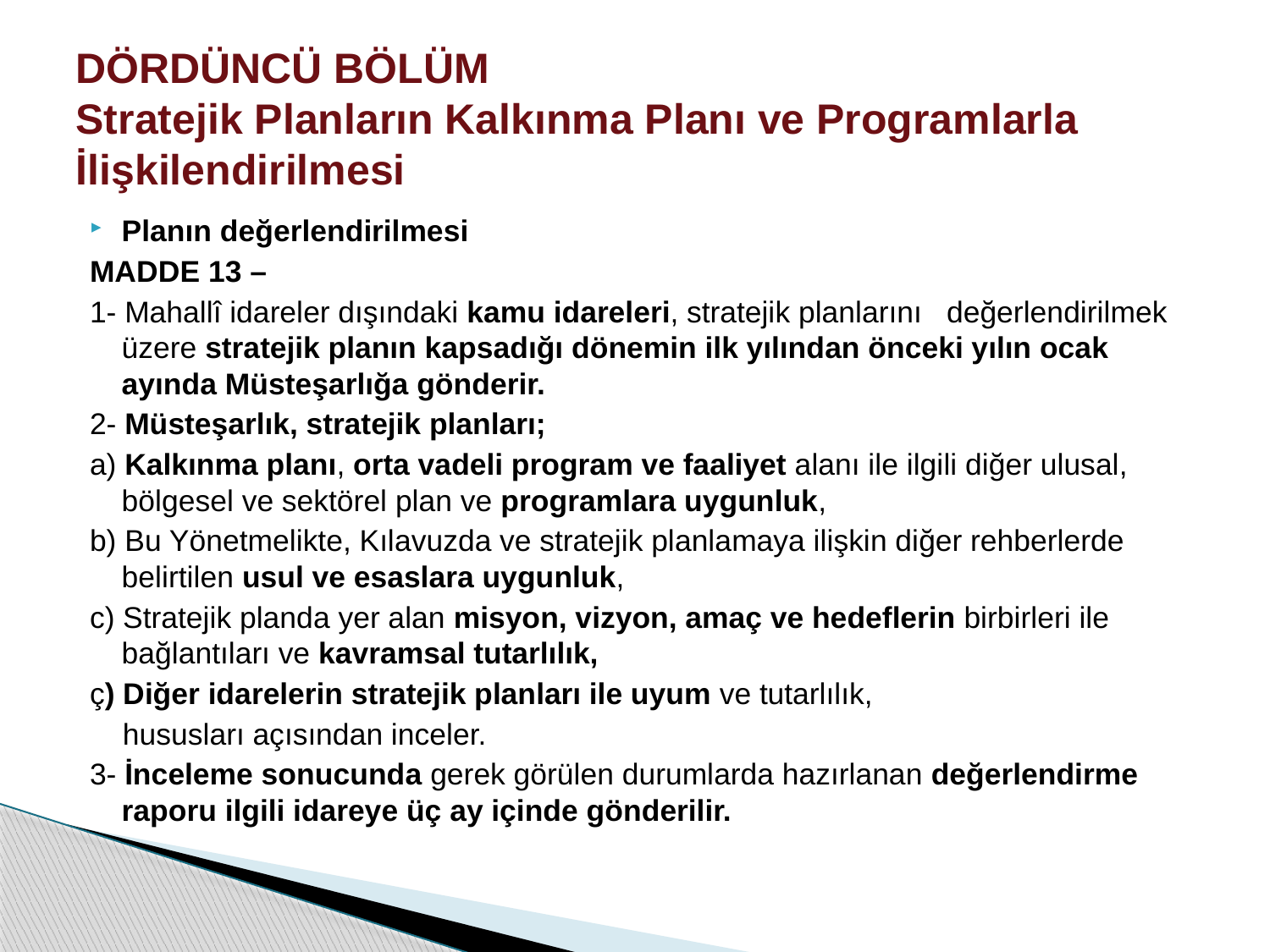

# DÖRDÜNCÜ BÖLÜM Stratejik Planların Kalkınma Planı ve Programlarla İlişkilendirilmesi
Planın değerlendirilmesi
MADDE 13 –
1- Mahallî idareler dışındaki kamu idareleri, stratejik planlarını   değerlendirilmek üzere stratejik planın kapsadığı dönemin ilk yılından önceki yılın ocak ayında Müsteşarlığa gönderir.
2- Müsteşarlık, stratejik planları;
a) Kalkınma planı, orta vadeli program ve faaliyet alanı ile ilgili diğer ulusal, bölgesel ve sektörel plan ve programlara uygunluk,
b) Bu Yönetmelikte, Kılavuzda ve stratejik planlamaya ilişkin diğer rehberlerde belirtilen usul ve esaslara uygunluk,
c) Stratejik planda yer alan misyon, vizyon, amaç ve hedeflerin birbirleri ile bağlantıları ve kavramsal tutarlılık,
ç) Diğer idarelerin stratejik planları ile uyum ve tutarlılık,
    hususları açısından inceler.
3- İnceleme sonucunda gerek görülen durumlarda hazırlanan değerlendirme raporu ilgili idareye üç ay içinde gönderilir.